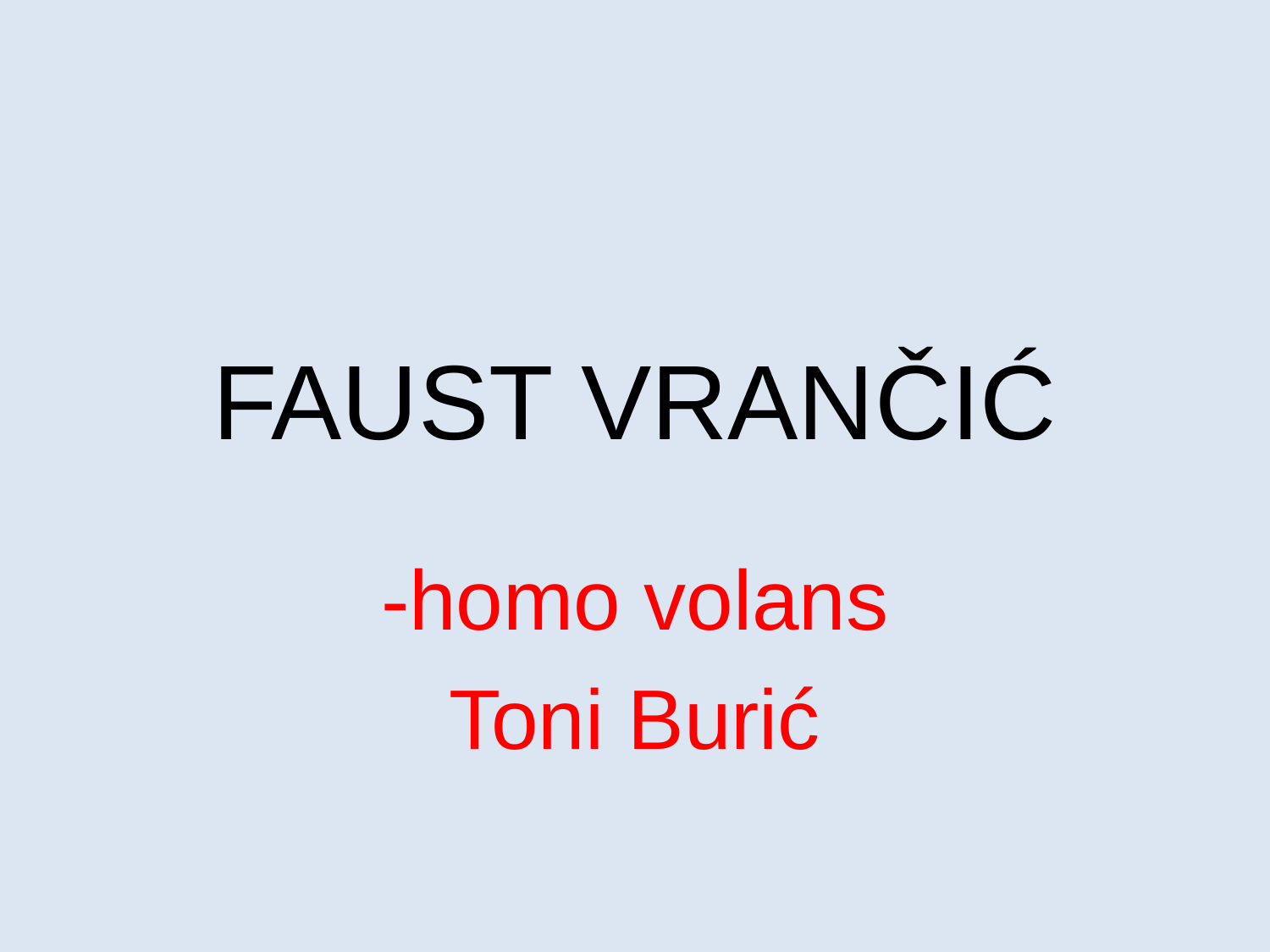

# FAUST VRANČIĆ
-homo volans
Toni Burić